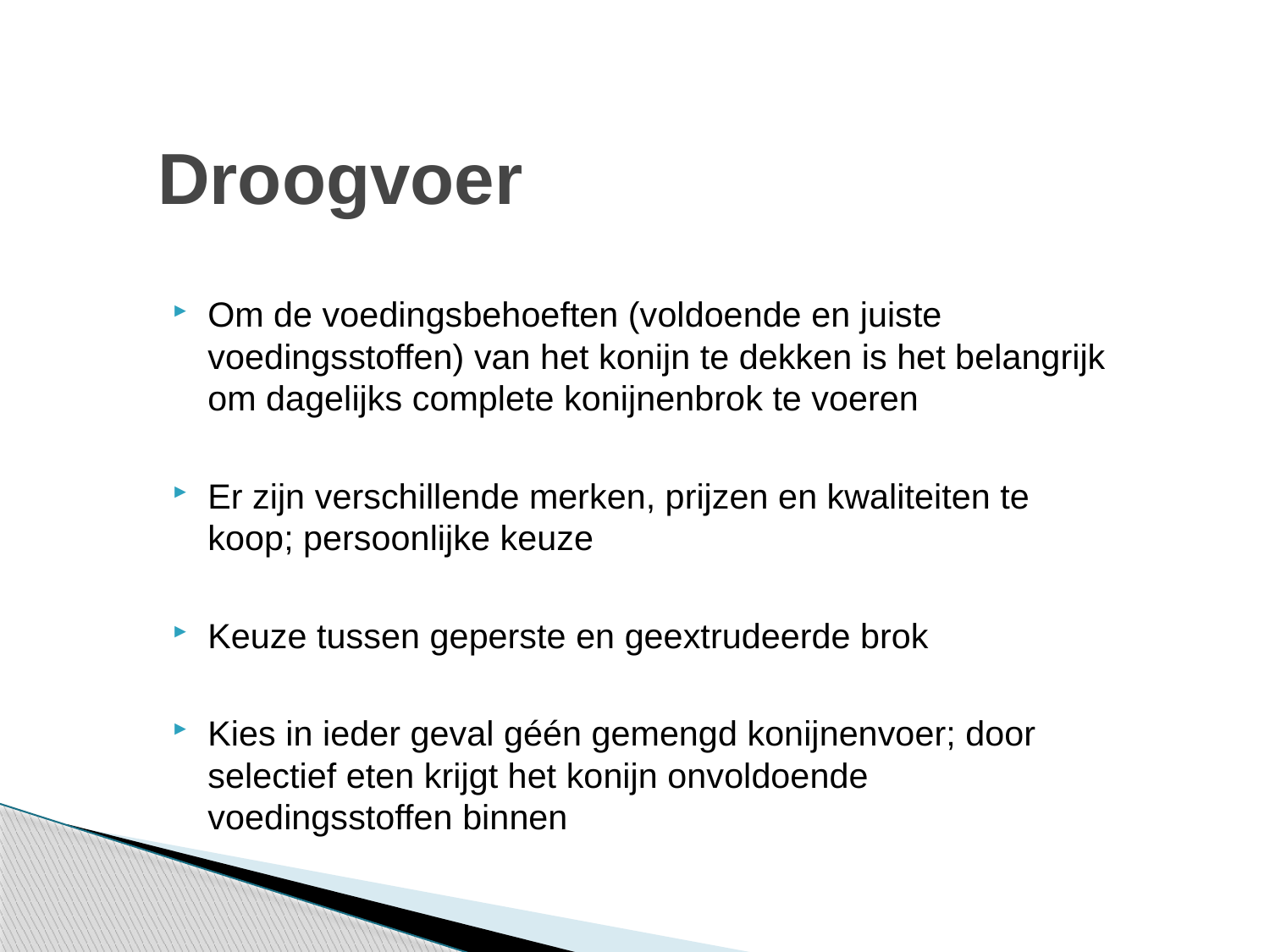

# Droogvoer
Om de voedingsbehoeften (voldoende en juiste voedingsstoffen) van het konijn te dekken is het belangrijk om dagelijks complete konijnenbrok te voeren

Er zijn verschillende merken, prijzen en kwaliteiten te koop; persoonlijke keuze

Keuze tussen geperste en geextrudeerde brok

Kies in ieder geval géén gemengd konijnenvoer; door selectief eten krijgt het konijn onvoldoende voedingsstoffen binnen